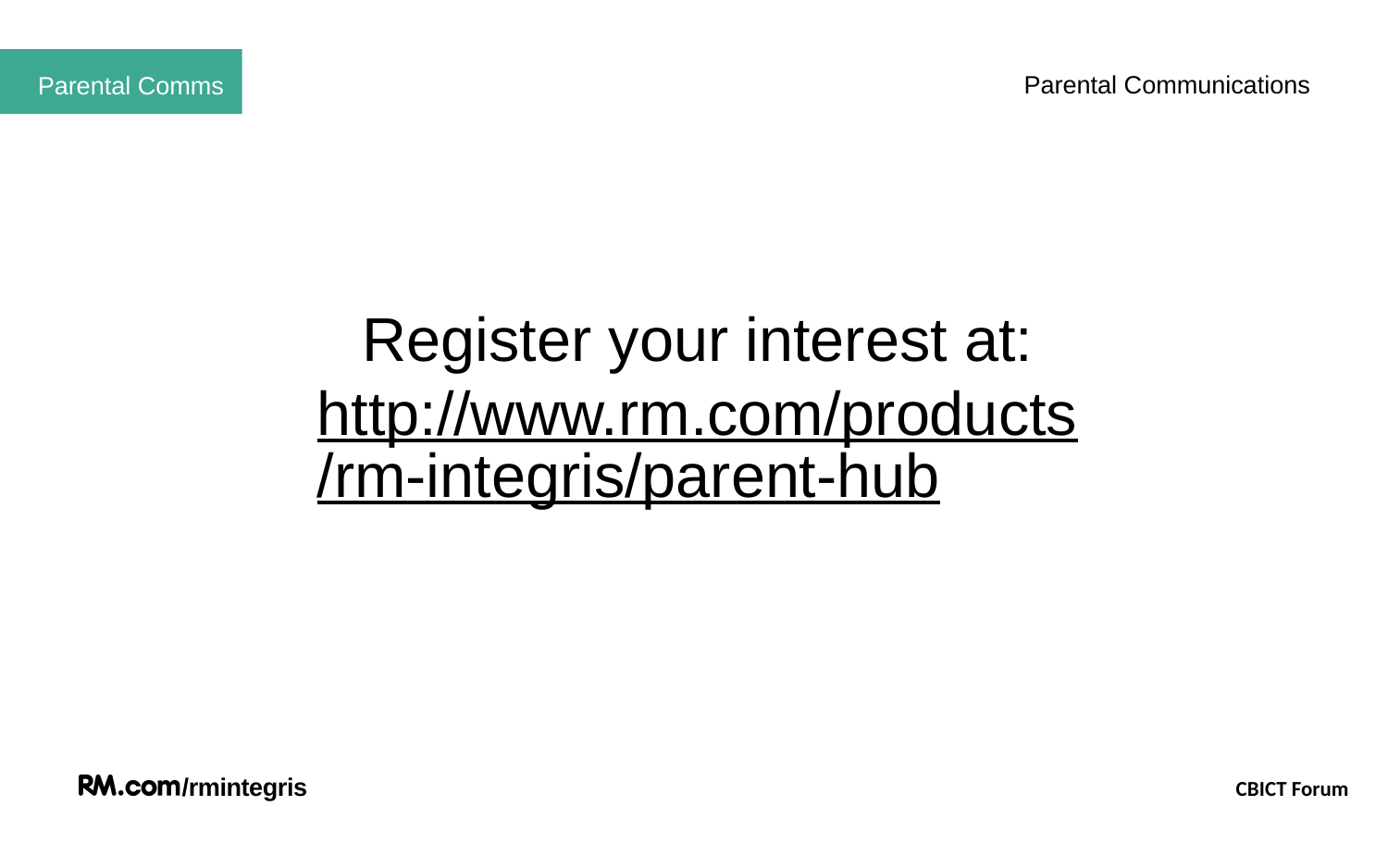

Parental Communications
Parental Comms
Register your interest at:
http://www.rm.com/products/rm-integris/parent-hub
CBICT Forum